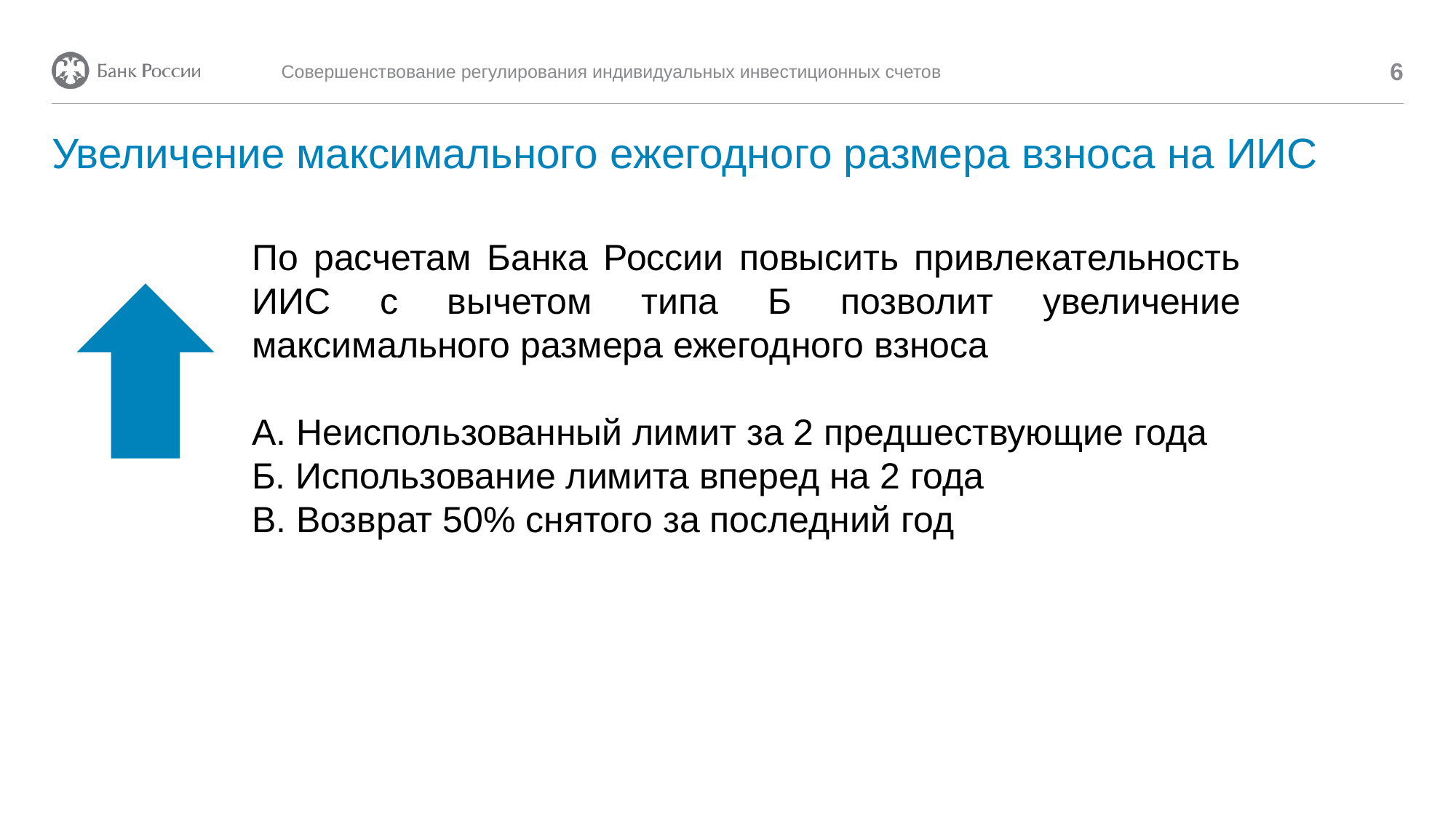

Совершенствование регулирования индивидуальных инвестиционных счетов
6
# Увеличение максимального ежегодного размера взноса на ИИС
По расчетам Банка России повысить привлекательность ИИС с вычетом типа Б позволит увеличение максимального размера ежегодного взноса

А. Неиспользованный лимит за 2 предшествующие года
Б. Использование лимита вперед на 2 года
В. Возврат 50% снятого за последний год